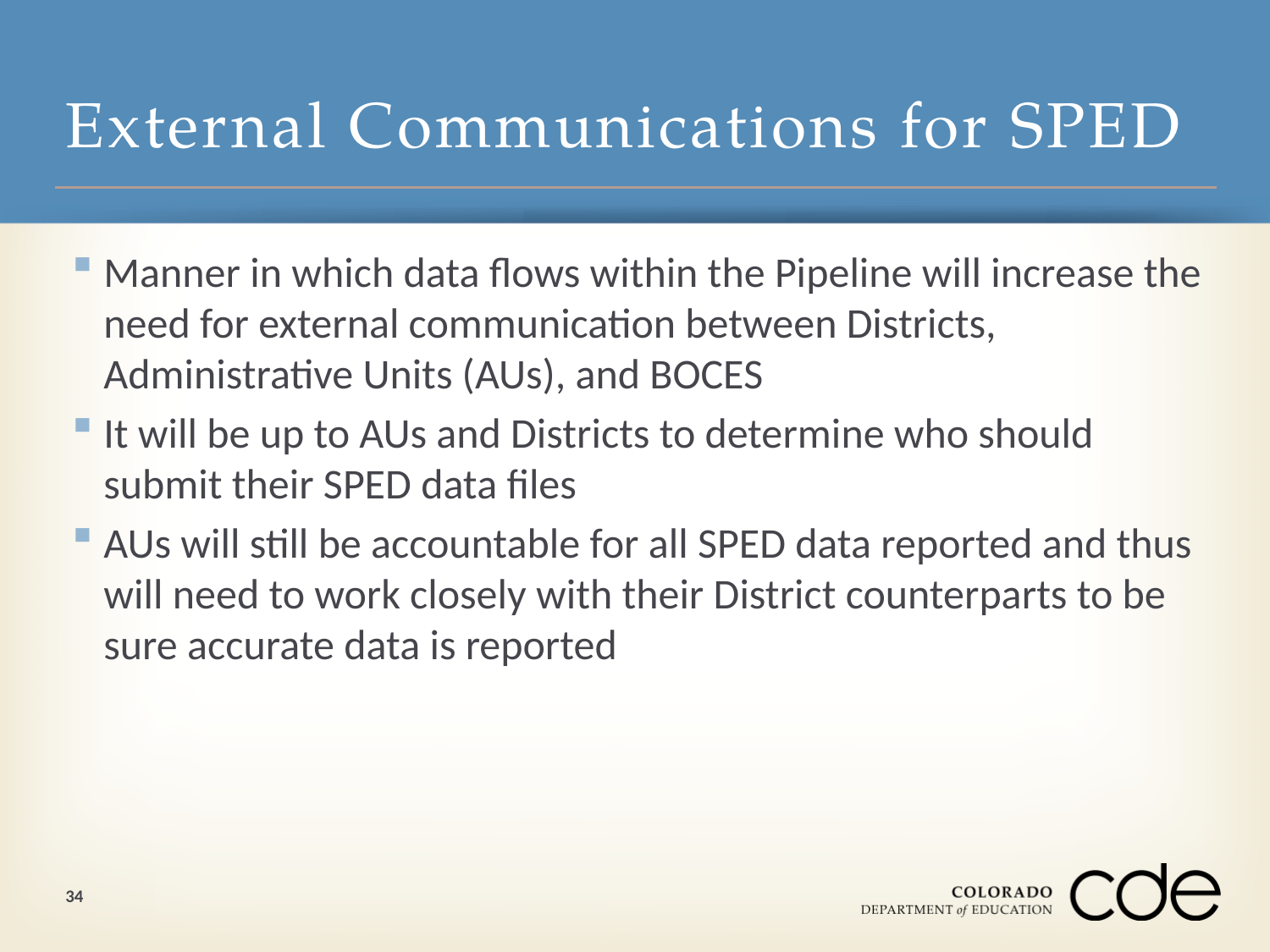

# External Communications for SPED
Manner in which data flows within the Pipeline will increase the need for external communication between Districts, Administrative Units (AUs), and BOCES
It will be up to AUs and Districts to determine who should submit their SPED data files
AUs will still be accountable for all SPED data reported and thus will need to work closely with their District counterparts to be sure accurate data is reported

34